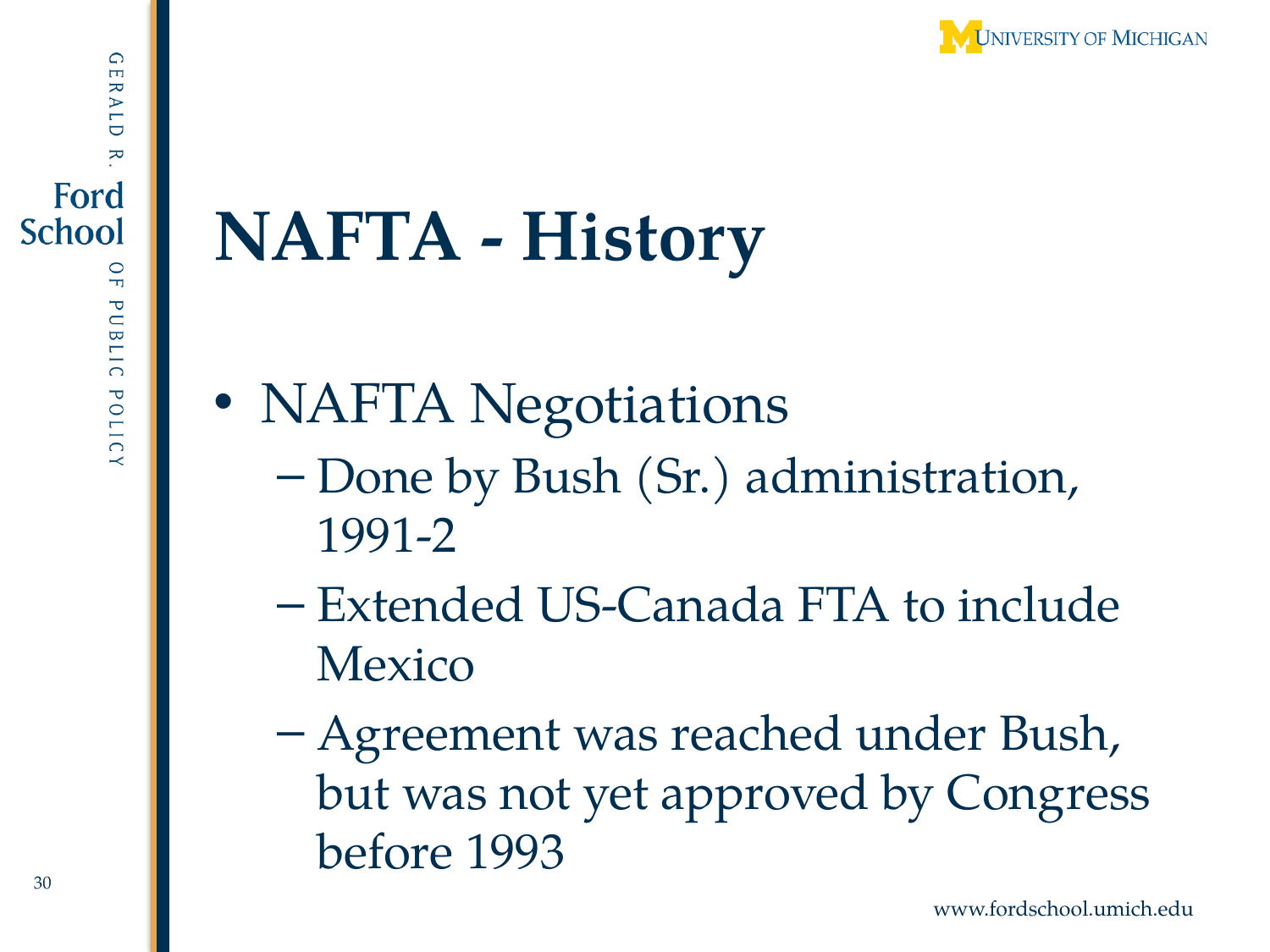

# NAFTA - History
NAFTA Negotiations
Done by Bush (Sr.) administration, 1991-2
Extended US-Canada FTA to include Mexico
Agreement was reached under Bush, but was not yet approved by Congress before 1993

30